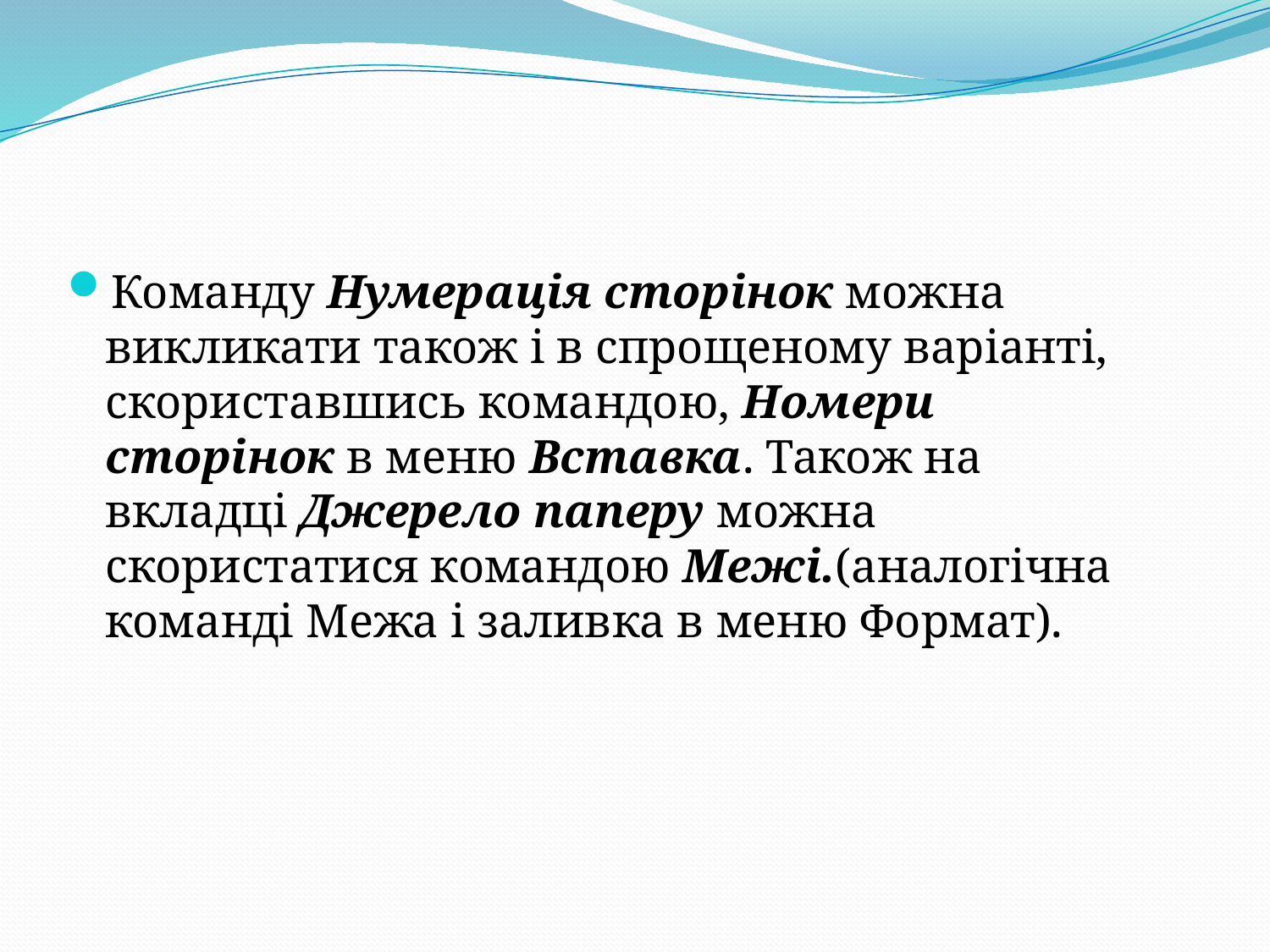

Команду Нумерація сторінок можна викликати також і в спрощеному варіанті, скориставшись командою, Номери сторінок в меню Вставка. Також на вкладці Джерело паперу можна скористатися командою Межі.(аналогічна команді Межа і заливка в меню Формат).